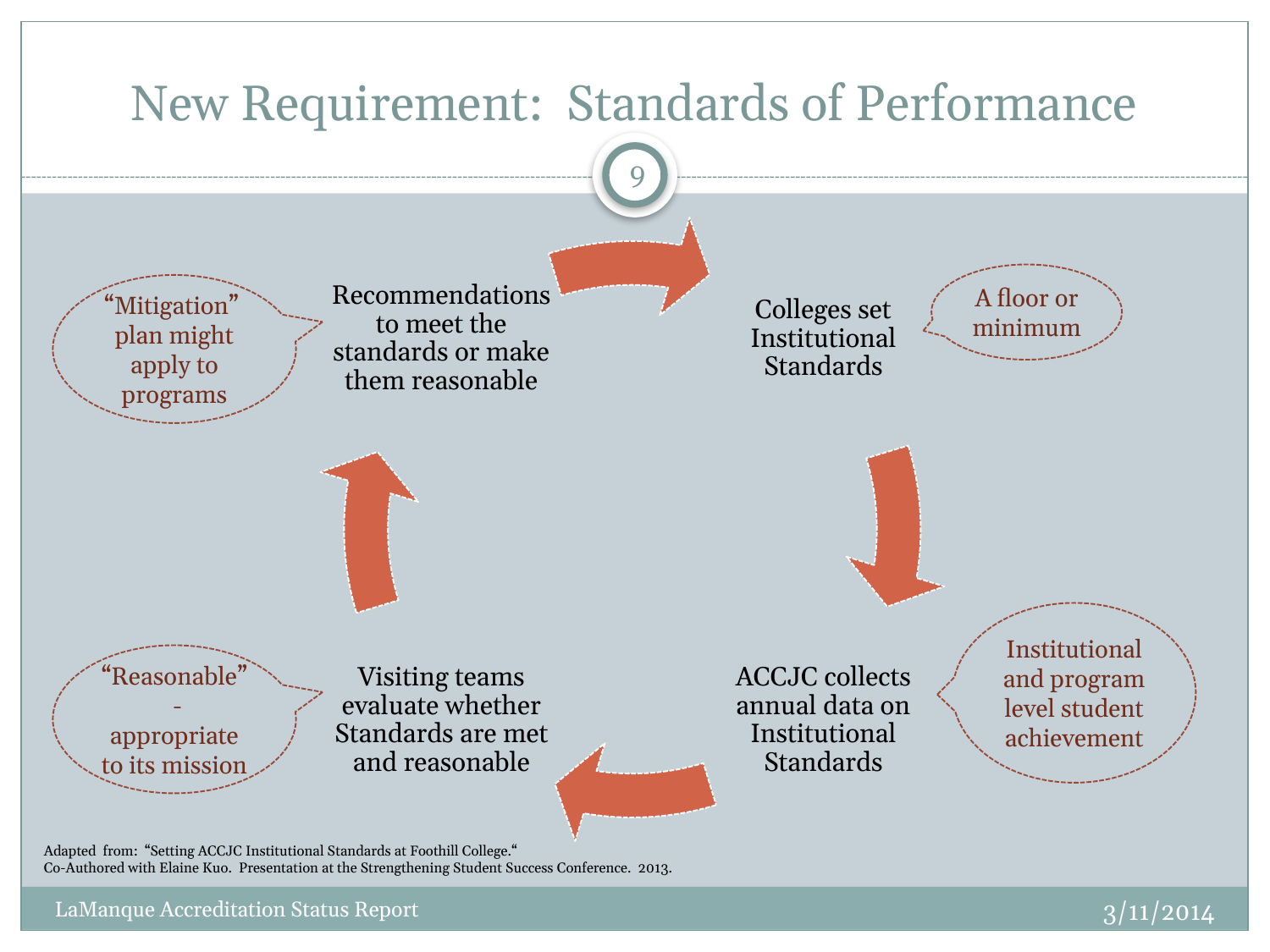

# New Requirement:  Standards of Performance
9
Colleges set Institutional Standards
ACCJC collects annual data on Institutional Standards
Visiting teams evaluate whether Standards are met and reasonable
Recommendations to meet the standards or make them reasonable
A floor or minimum
“Mitigation”  plan might apply to programs
Institutional and program level student achievement
“Reasonable”  - appropriate to its mission
Adapted  from:  “Setting ACCJC Institutional Standards at Foothill College.“
Co-Authored with Elaine Kuo.  Presentation at the Strengthening Student Success Conference.  2013.
3/11/2014
LaManque Accreditation Status Report